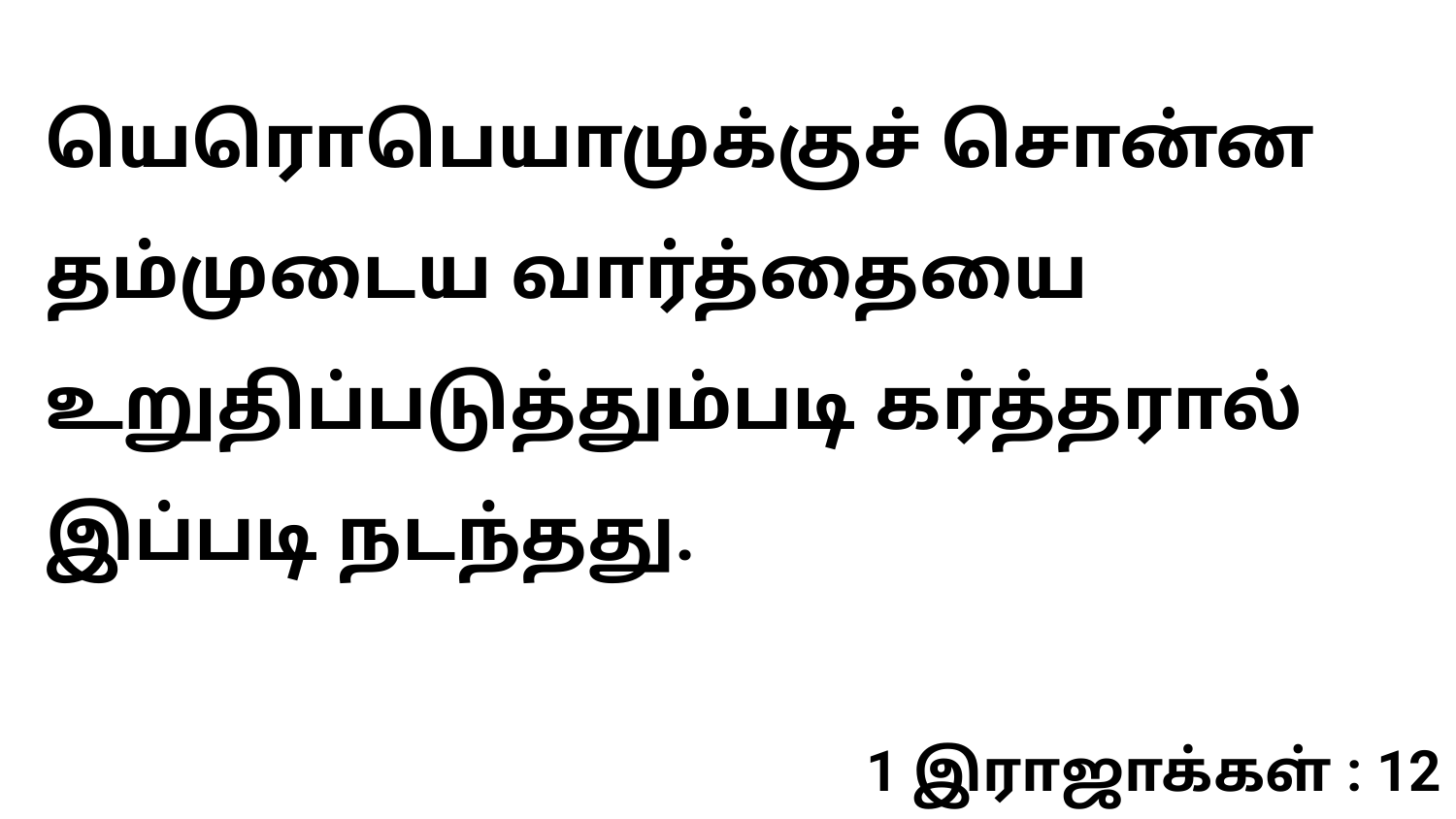

யெரொபெயாமுக்குச் சொன்ன தம்முடைய வார்த்தையை உறுதிப்படுத்தும்படி கர்த்தரால் இப்படி நடந்தது.
1 இராஜாக்கள் : 12